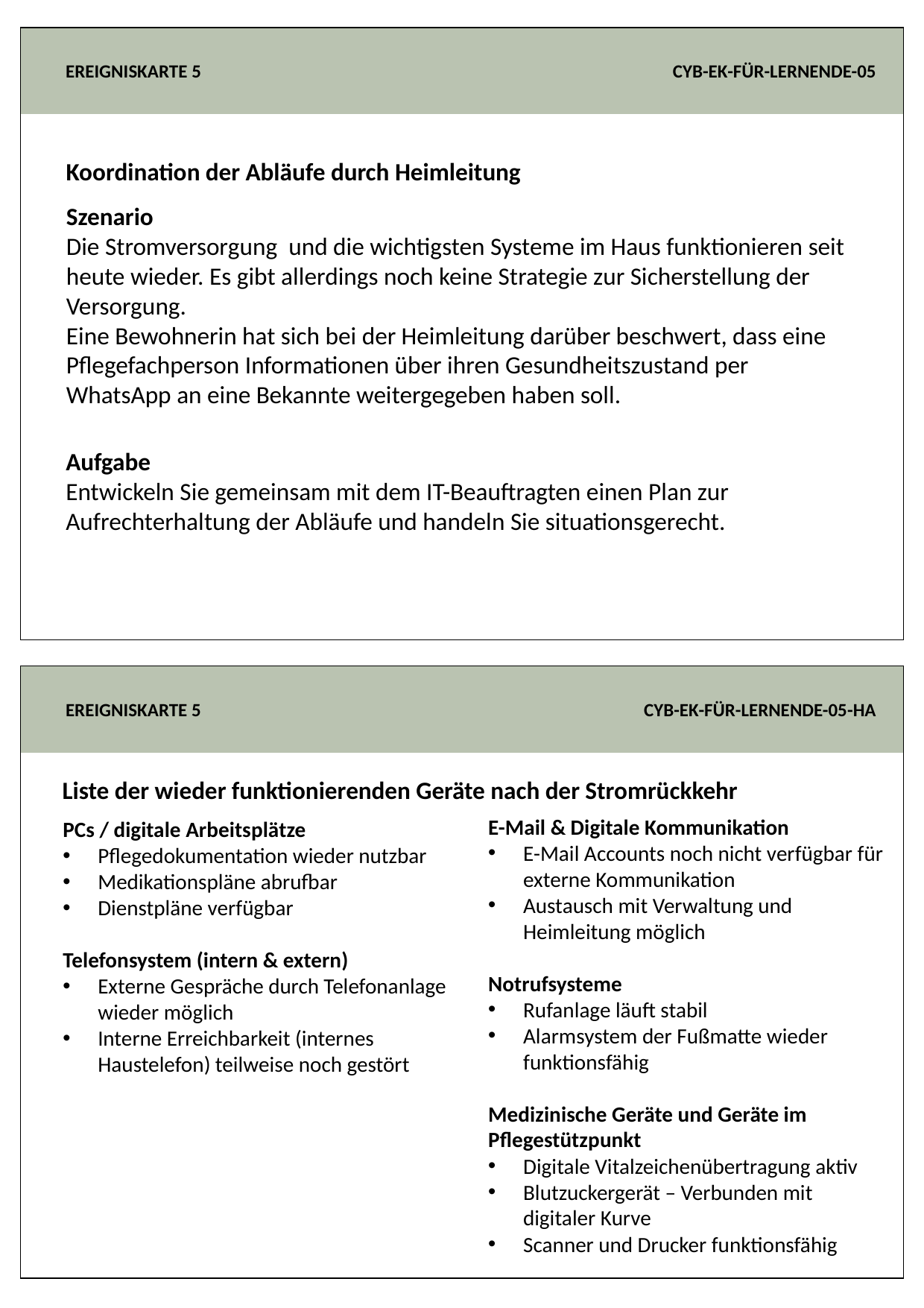

EREIGNISKARTE 5
CYB-EK-FÜR-LERNENDE-05
Koordination der Abläufe durch Heimleitung
Szenario
Die Stromversorgung  und die wichtigsten Systeme im Haus funktionieren seit heute wieder. Es gibt allerdings noch keine Strategie zur Sicherstellung der Versorgung.
Eine Bewohnerin hat sich bei der Heimleitung darüber beschwert, dass eine Pflegefachperson Informationen über ihren Gesundheitszustand per WhatsApp an eine Bekannte weitergegeben haben soll.
Aufgabe
Entwickeln Sie gemeinsam mit dem IT-Beauftragten einen Plan zur Aufrechterhaltung der Abläufe und handeln Sie situationsgerecht.

EREIGNISKARTE 5
CYB-EK-FÜR-LERNENDE-05-HA
Liste der wieder funktionierenden Geräte nach der Stromrückkehr
E-Mail & Digitale Kommunikation
E-Mail Accounts noch nicht verfügbar für externe Kommunikation
Austausch mit Verwaltung und Heimleitung möglich

Notrufsysteme
Rufanlage läuft stabil
Alarmsystem der Fußmatte wieder funktionsfähig

Medizinische Geräte und Geräte im Pflegestützpunkt
Digitale Vitalzeichenübertragung aktiv
Blutzuckergerät – Verbunden mit digitaler Kurve
Scanner und Drucker funktionsfähig

PCs / digitale Arbeitsplätze
Pflegedokumentation wieder nutzbar
Medikationspläne abrufbar
Dienstpläne verfügbar

Telefonsystem (intern & extern)
Externe Gespräche durch Telefonanlage wieder möglich
Interne Erreichbarkeit (internes Haustelefon) teilweise noch gestört